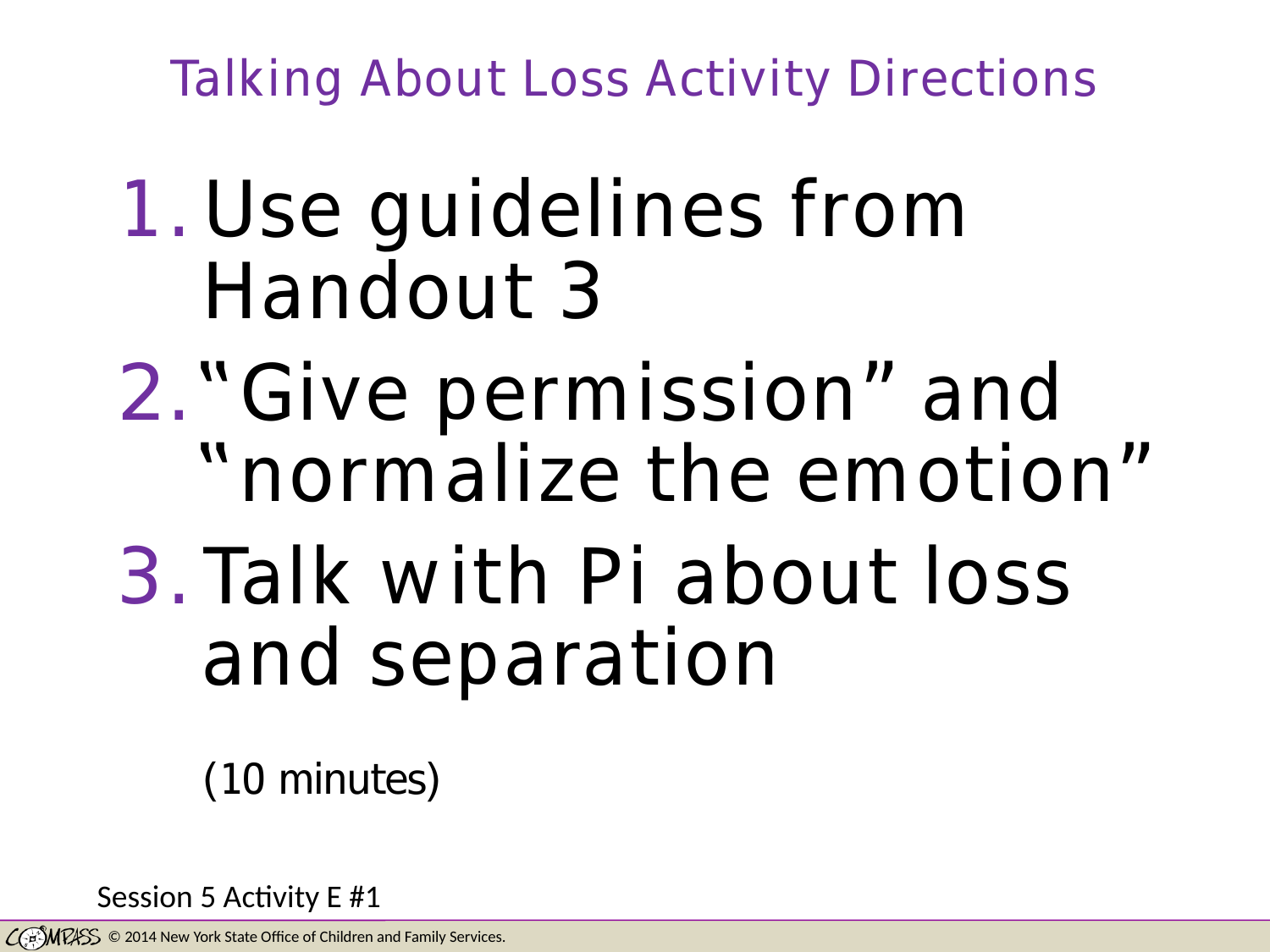

# Talking About Loss Activity Directions
Use guidelines from Handout 3
“Give permission” and “normalize the emotion”
Talk with Pi about loss and separation
	(10 minutes)
Session 5 Activity E #1